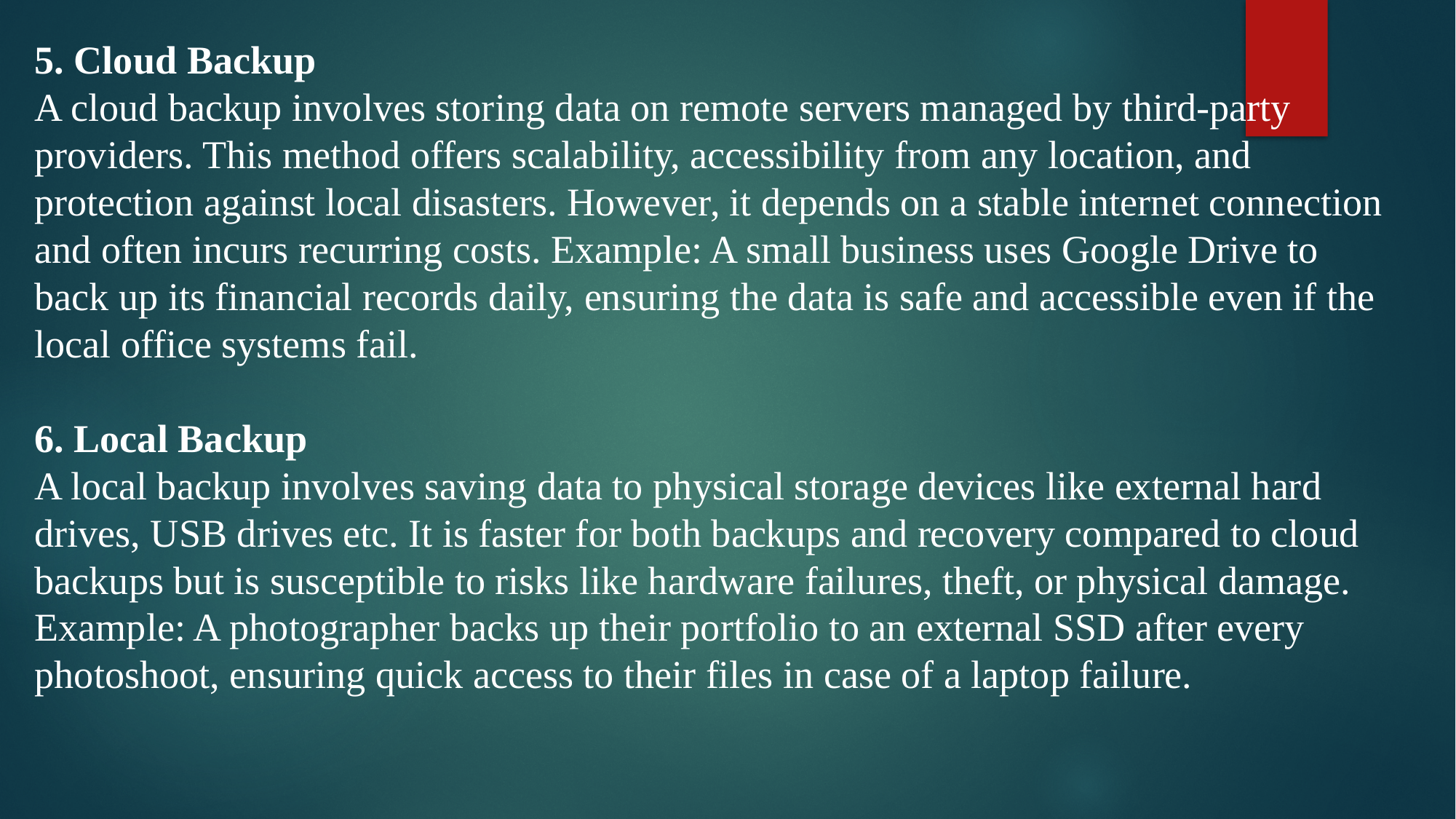

5. Cloud Backup
A cloud backup involves storing data on remote servers managed by third-party providers. This method offers scalability, accessibility from any location, and protection against local disasters. However, it depends on a stable internet connection and often incurs recurring costs. Example: A small business uses Google Drive to back up its financial records daily, ensuring the data is safe and accessible even if the local office systems fail.

6. Local Backup
A local backup involves saving data to physical storage devices like external hard drives, USB drives etc. It is faster for both backups and recovery compared to cloud backups but is susceptible to risks like hardware failures, theft, or physical damage. Example: A photographer backs up their portfolio to an external SSD after every photoshoot, ensuring quick access to their files in case of a laptop failure.